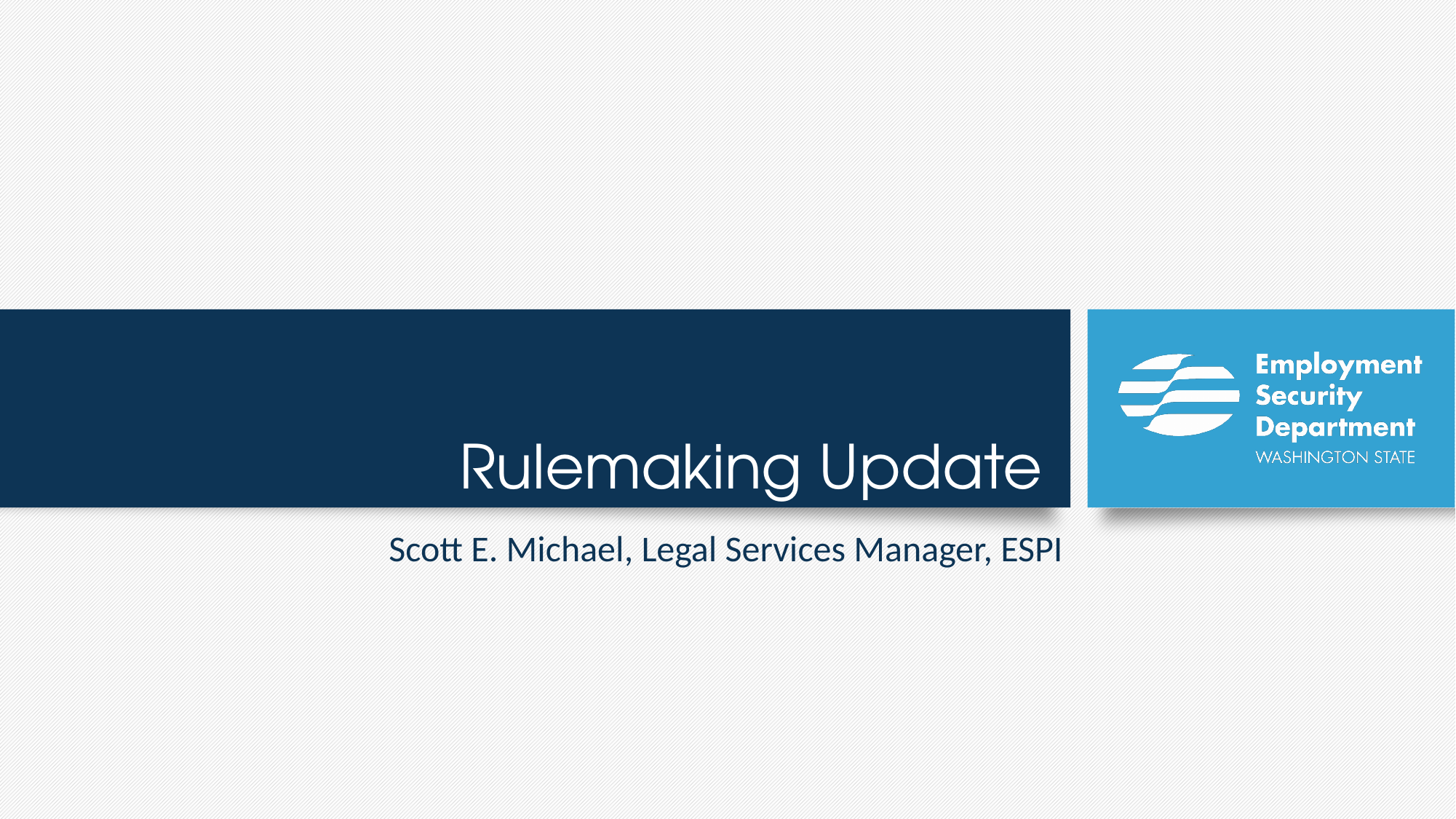

# Rulemaking Update
Scott E. Michael, Legal Services Manager, ESPI